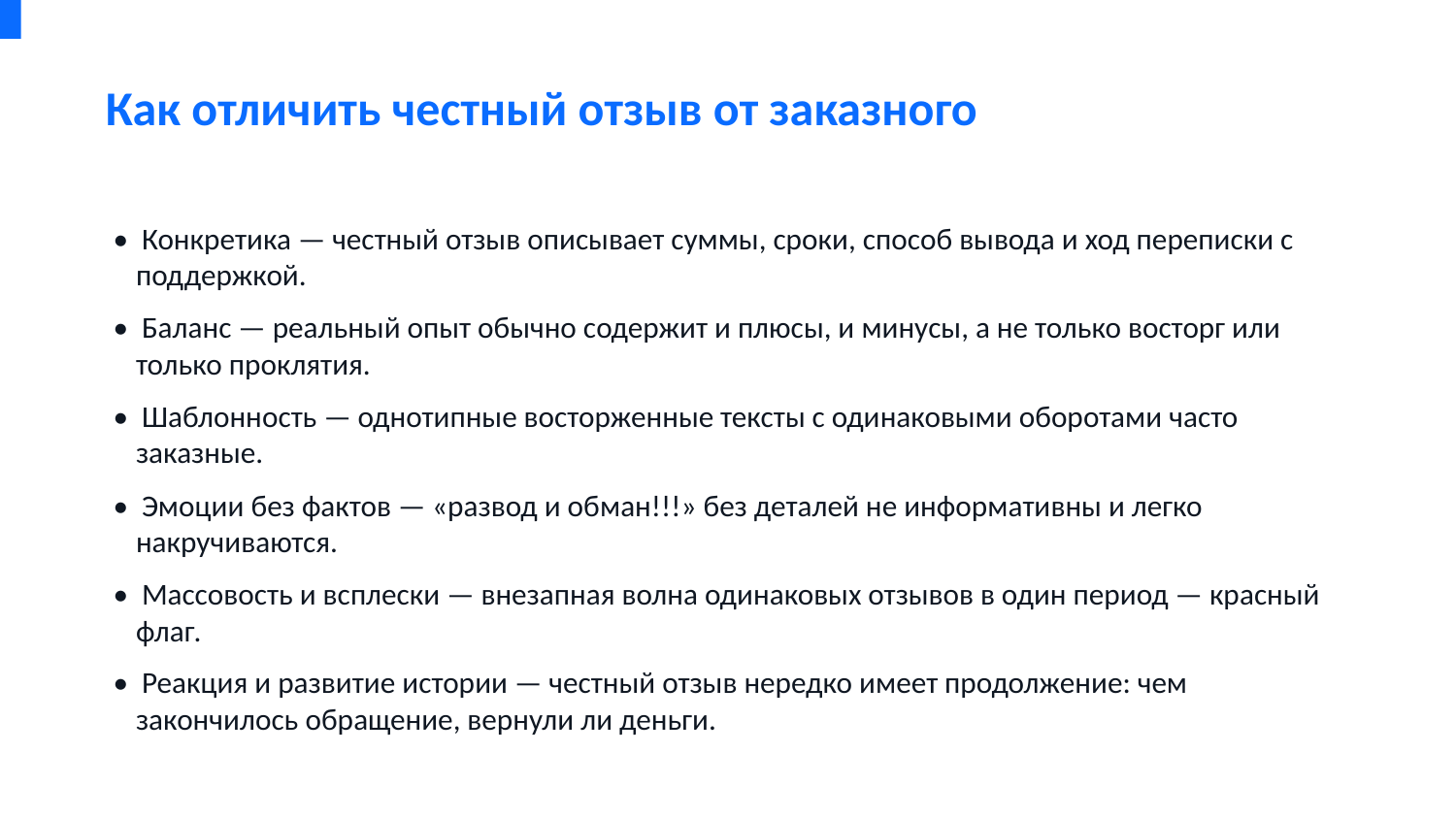

Как отличить честный отзыв от заказного
•  Конкретика — честный отзыв описывает суммы, сроки, способ вывода и ход переписки с поддержкой.
•  Баланс — реальный опыт обычно содержит и плюсы, и минусы, а не только восторг или только проклятия.
•  Шаблонность — однотипные восторженные тексты с одинаковыми оборотами часто заказные.
•  Эмоции без фактов — «развод и обман!!!» без деталей не информативны и легко накручиваются.
•  Массовость и всплески — внезапная волна одинаковых отзывов в один период — красный флаг.
•  Реакция и развитие истории — честный отзыв нередко имеет продолжение: чем закончилось обращение, вернули ли деньги.